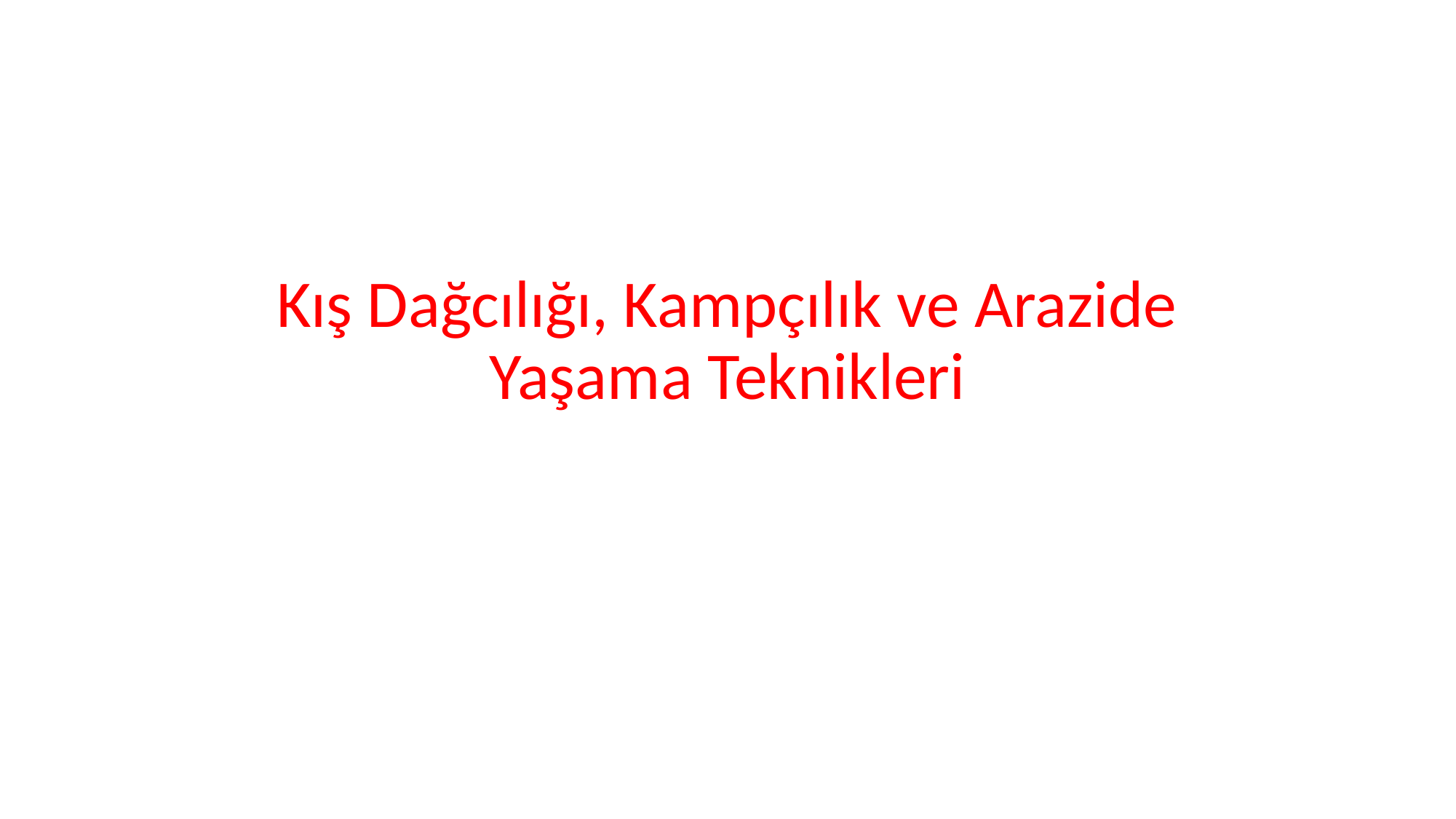

# Kış Dağcılığı, Kampçılık ve Arazide Yaşama Teknikleri